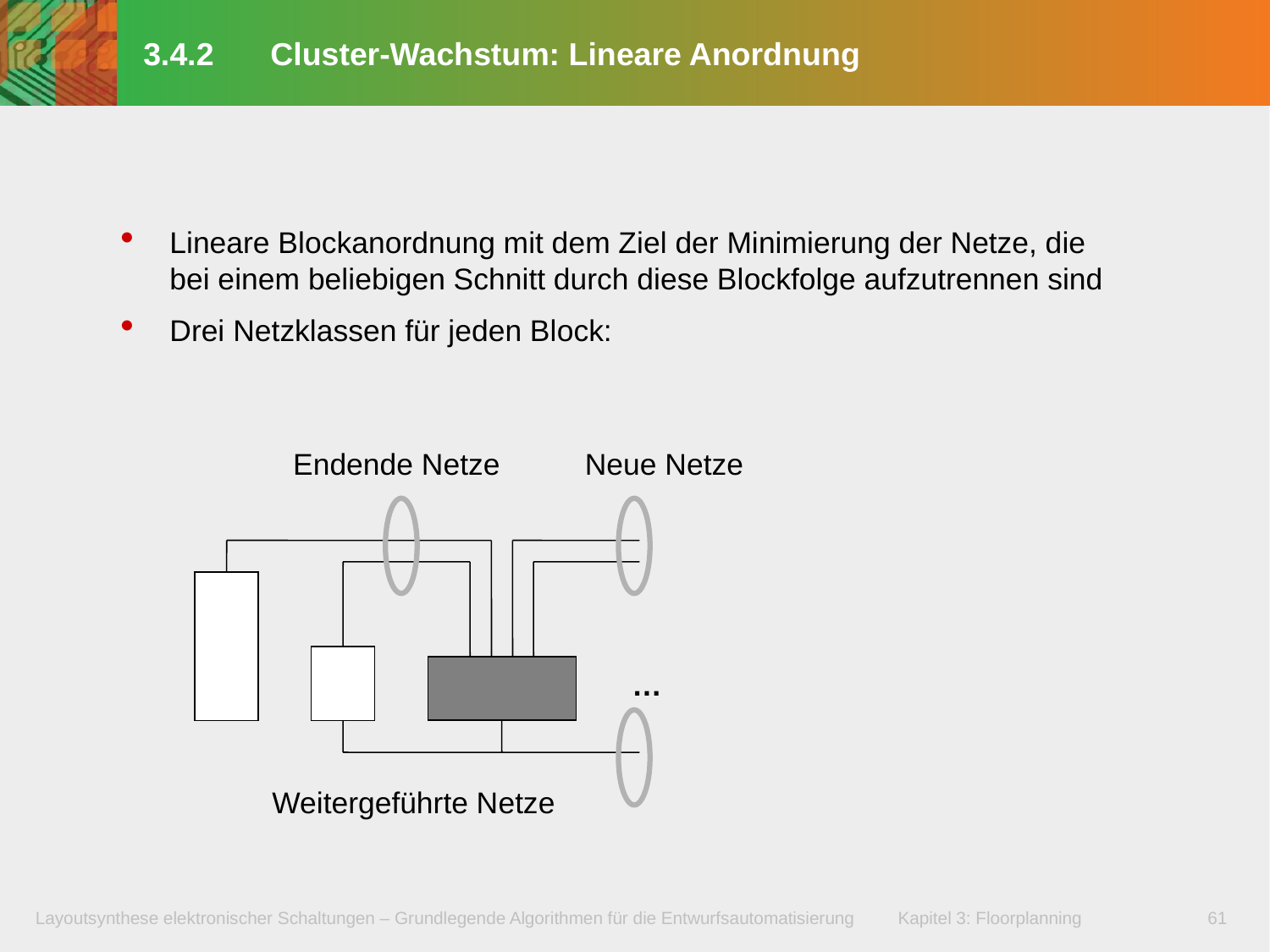

# 3.4.2	Cluster-Wachstum: Lineare Anordnung
Lineare Blockanordnung mit dem Ziel der Minimierung der Netze, die bei einem beliebigen Schnitt durch diese Blockfolge aufzutrennen sind
Drei Netzklassen für jeden Block:
Endende Netze
Neue Netze

…

Weitergeführte Netze